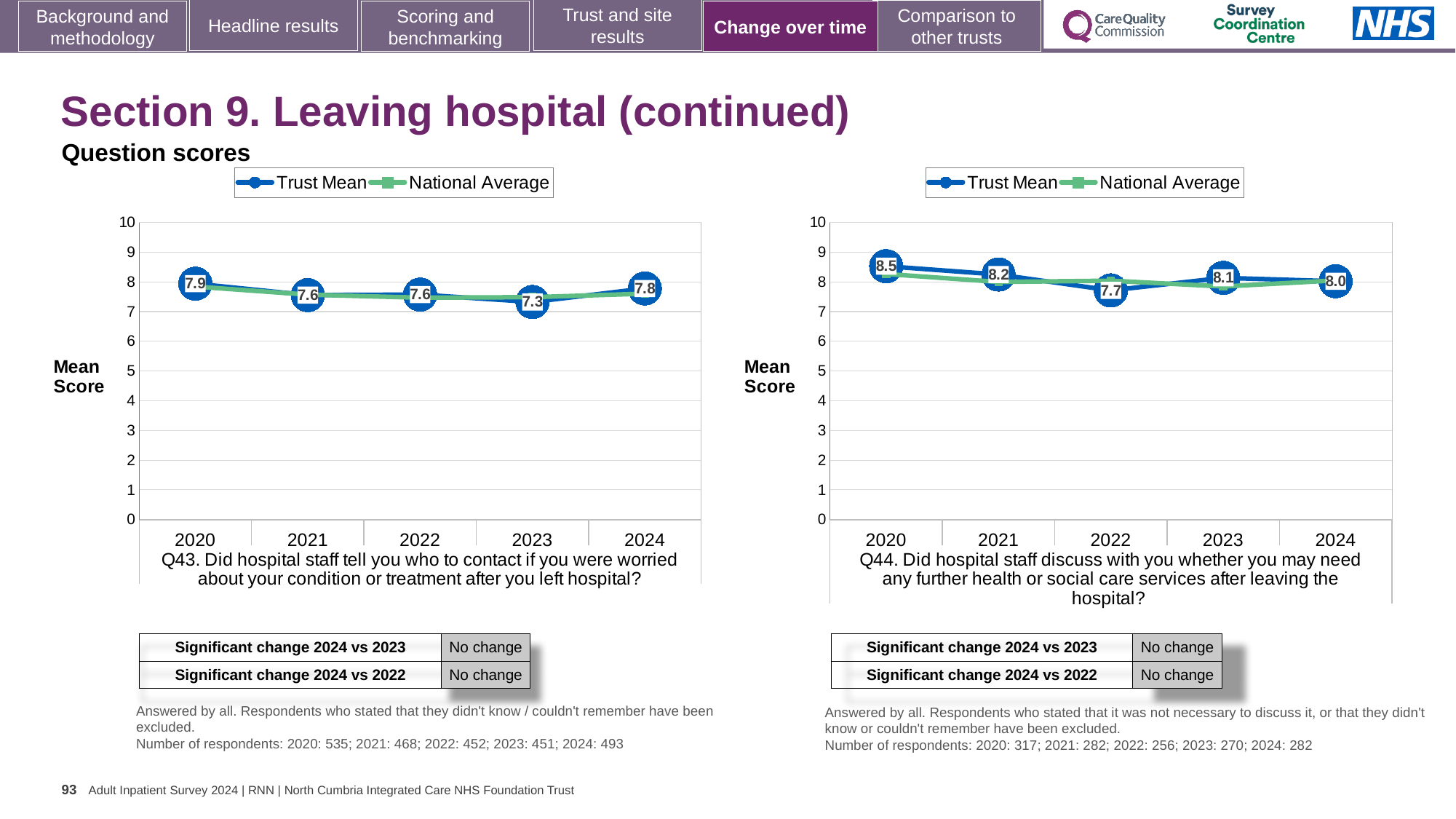

# Section 9. Leaving hospital (continued)
Question scores

### Chart

| Category | Trust Mean | National Average |
|---|---|---|
| 2020 | 7.940733085741993 | 7.842857855755162 |
| 2021 | 7.555374492930834 | 7.571455179806431 |
| 2022 | 7.573639256180291 | 7.468903342799158 |
| 2023 | 7.32489958505179 | 7.486812202116242 |
| 2024 | 7.778824285795225 | 7.603315693906589 |

### Chart

| Category | Trust Mean | National Average |
|---|---|---|
| 2020 | 8.527322737316988 | 8.265810726494152 |
| 2021 | 8.247779800440254 | 7.99907368534647 |
| 2022 | 7.714761143266881 | 8.040056053595018 |
| 2023 | 8.136444486655124 | 7.845326529544409 |
| 2024 | 8.021946239722347 | 8.050597128360762 |
| Significant change 2024 vs 2023 | No change |
| --- | --- |
| Significant change 2024 vs 2022 | No change |
| Significant change 2024 vs 2023 | No change |
| --- | --- |
| Significant change 2024 vs 2022 | No change |
Answered by all. Respondents who stated that they didn't know / couldn't remember have been excluded.
Number of respondents: 2020: 535; 2021: 468; 2022: 452; 2023: 451; 2024: 493

Answered by all. Respondents who stated that it was not necessary to discuss it, or that they didn't know or couldn't remember have been excluded.
Number of respondents: 2020: 317; 2021: 282; 2022: 256; 2023: 270; 2024: 282
93